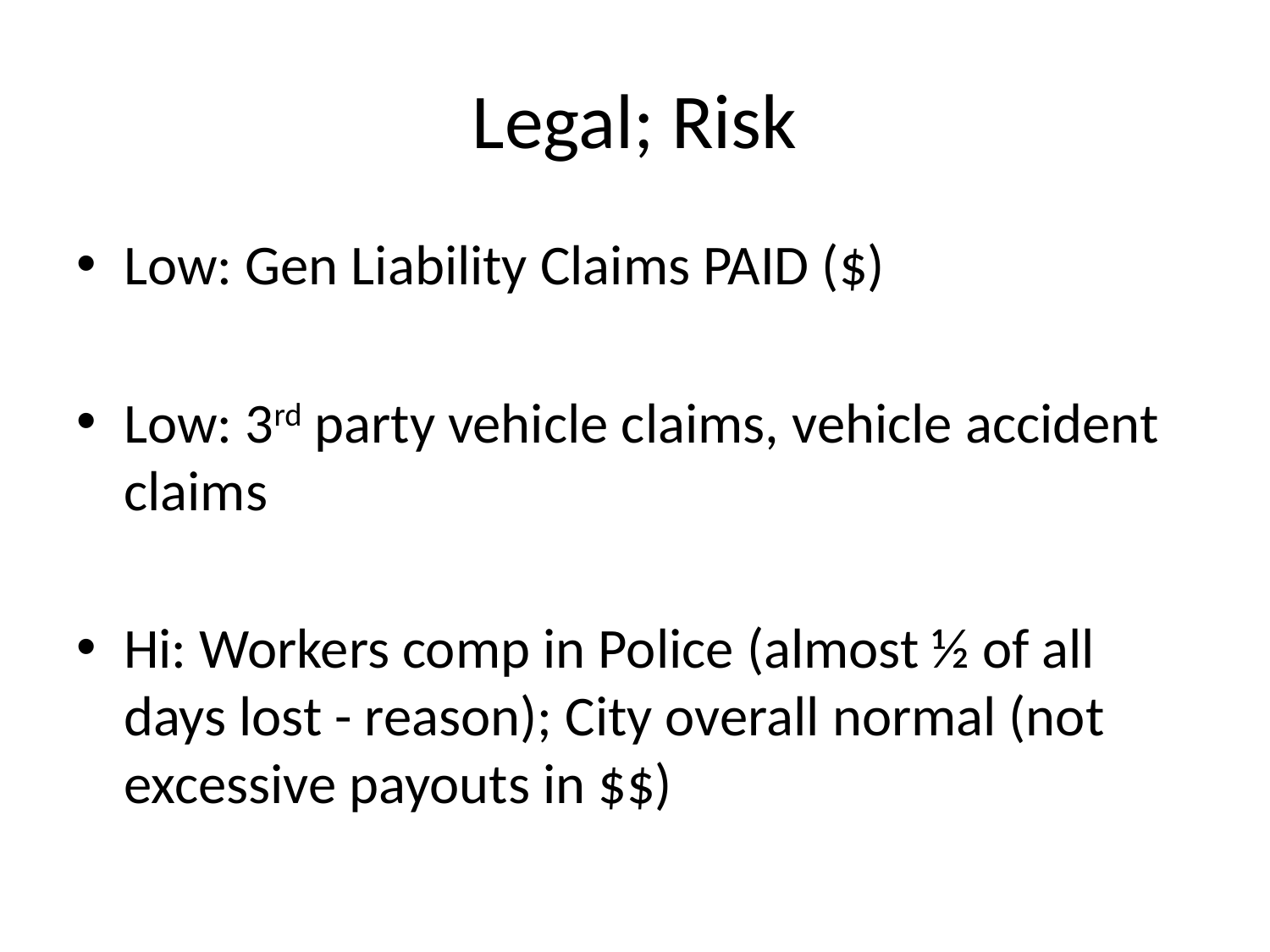

# Legal; Risk
Low: Gen Liability Claims PAID ($)

Low: 3rd party vehicle claims, vehicle accident claims

Hi: Workers comp in Police (almost ½ of all days lost - reason); City overall normal (not excessive payouts in $$)